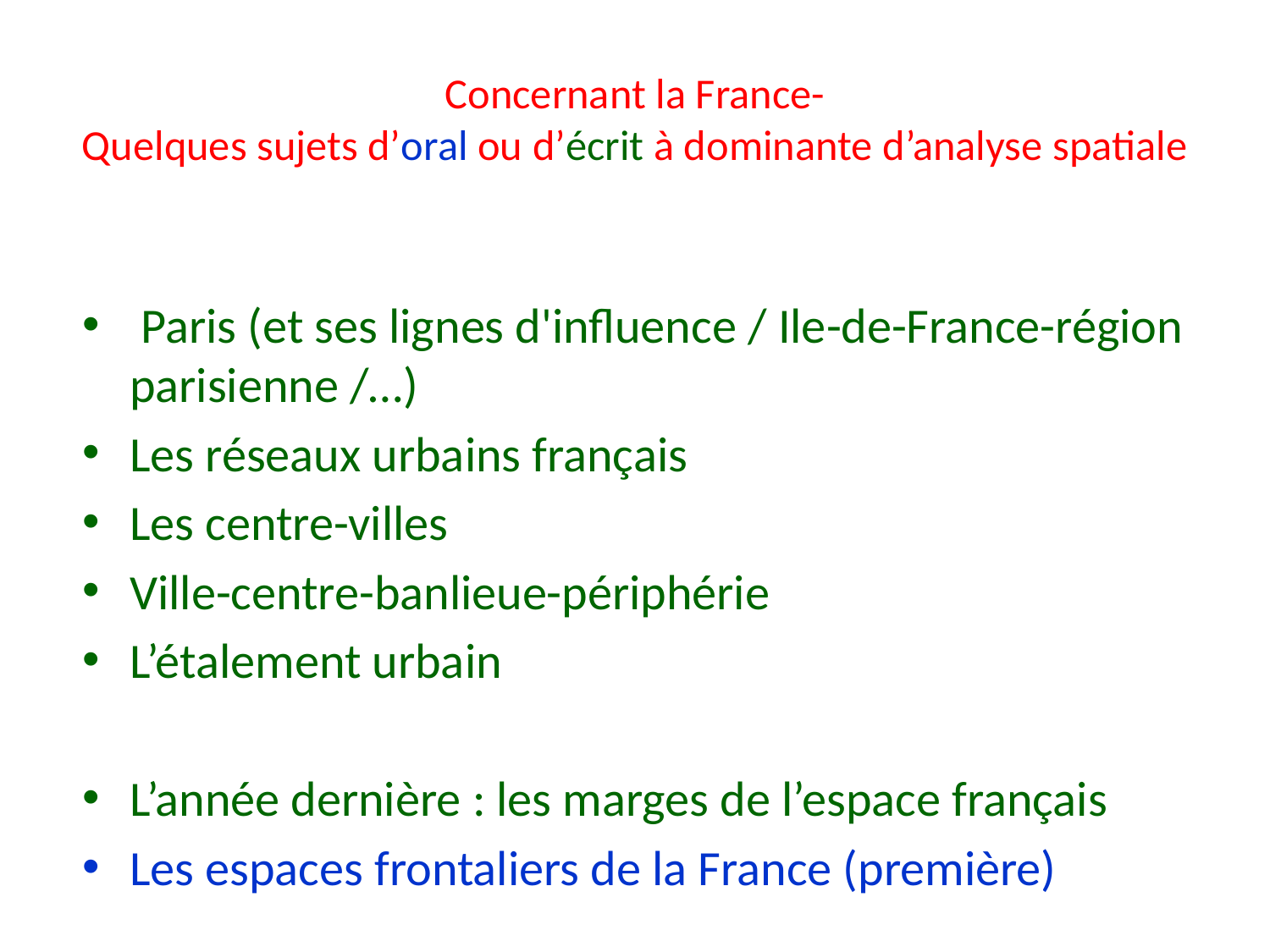

# Concernant la France- Quelques sujets d’oral ou d’écrit à dominante d’analyse spatiale
 Paris (et ses lignes d'influence / Ile-de-France-région parisienne /…)
Les réseaux urbains français
Les centre-villes
Ville-centre-banlieue-périphérie
L’étalement urbain

L’année dernière : les marges de l’espace français
Les espaces frontaliers de la France (première)